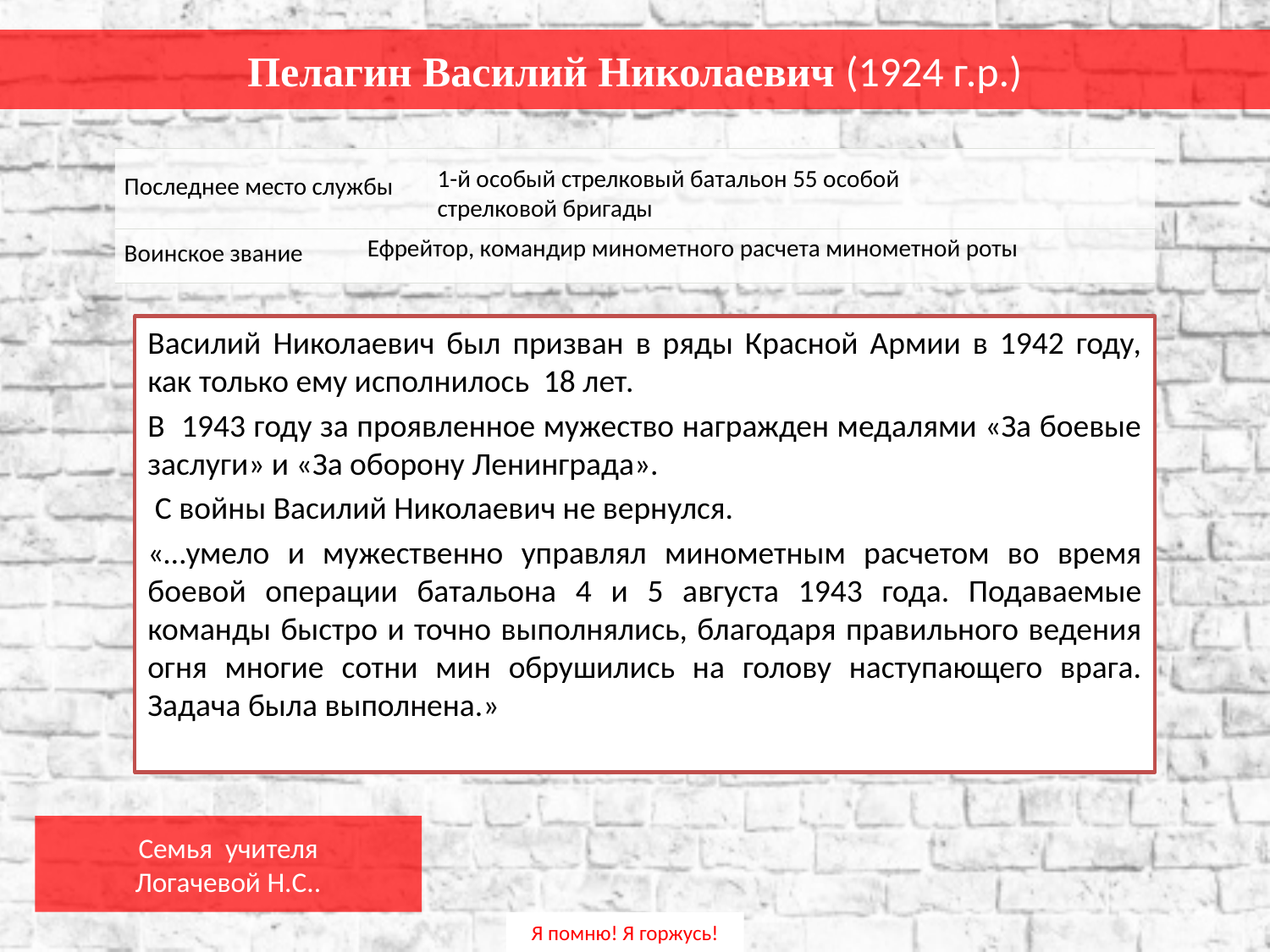

Пелагин Василий Николаевич (1924 г.р.)
| Последнее место службы |  |
| --- | --- |
| Воинское звание |  |
1-й особый стрелковый батальон 55 особой стрелковой бригады
Ефрейтор, командир минометного расчета минометной роты
Василий Николаевич был призван в ряды Красной Армии в 1942 году, как только ему исполнилось  18 лет.
В  1943 году за проявленное мужество награжден медалями «За боевые заслуги» и «За оборону Ленинграда».
 С войны Василий Николаевич не вернулся.
«…умело и мужественно управлял минометным расчетом во время боевой операции батальона 4 и 5 августа 1943 года. Подаваемые команды быстро и точно выполнялись, благодаря правильного ведения огня многие сотни мин обрушились на голову наступающего врага. Задача была выполнена.»
Семья  учителя
Логачевой Н.С..
Я помню! Я горжусь!